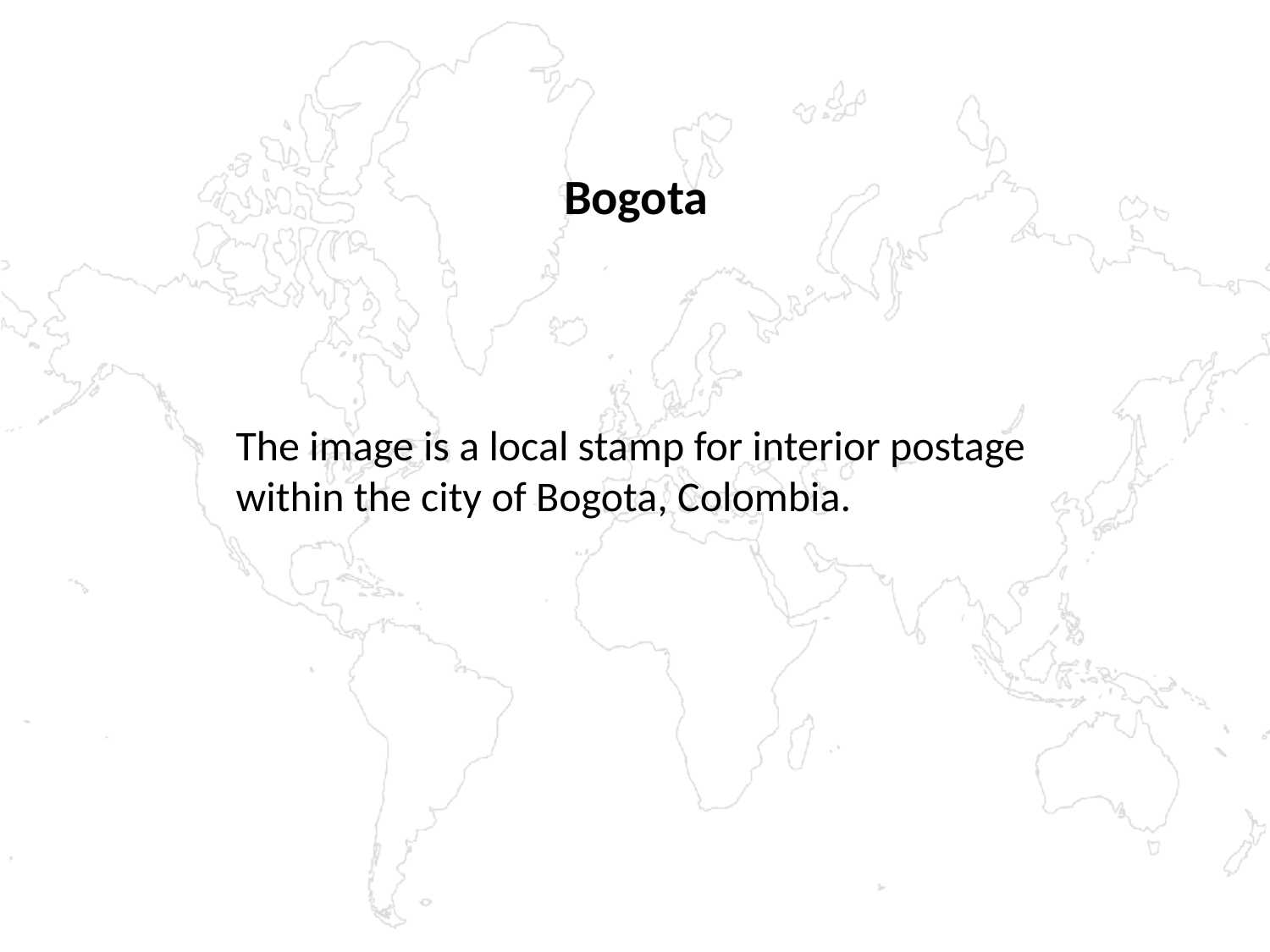

Bogota
The image is a local stamp for interior postage
within the city of Bogota, Colombia.